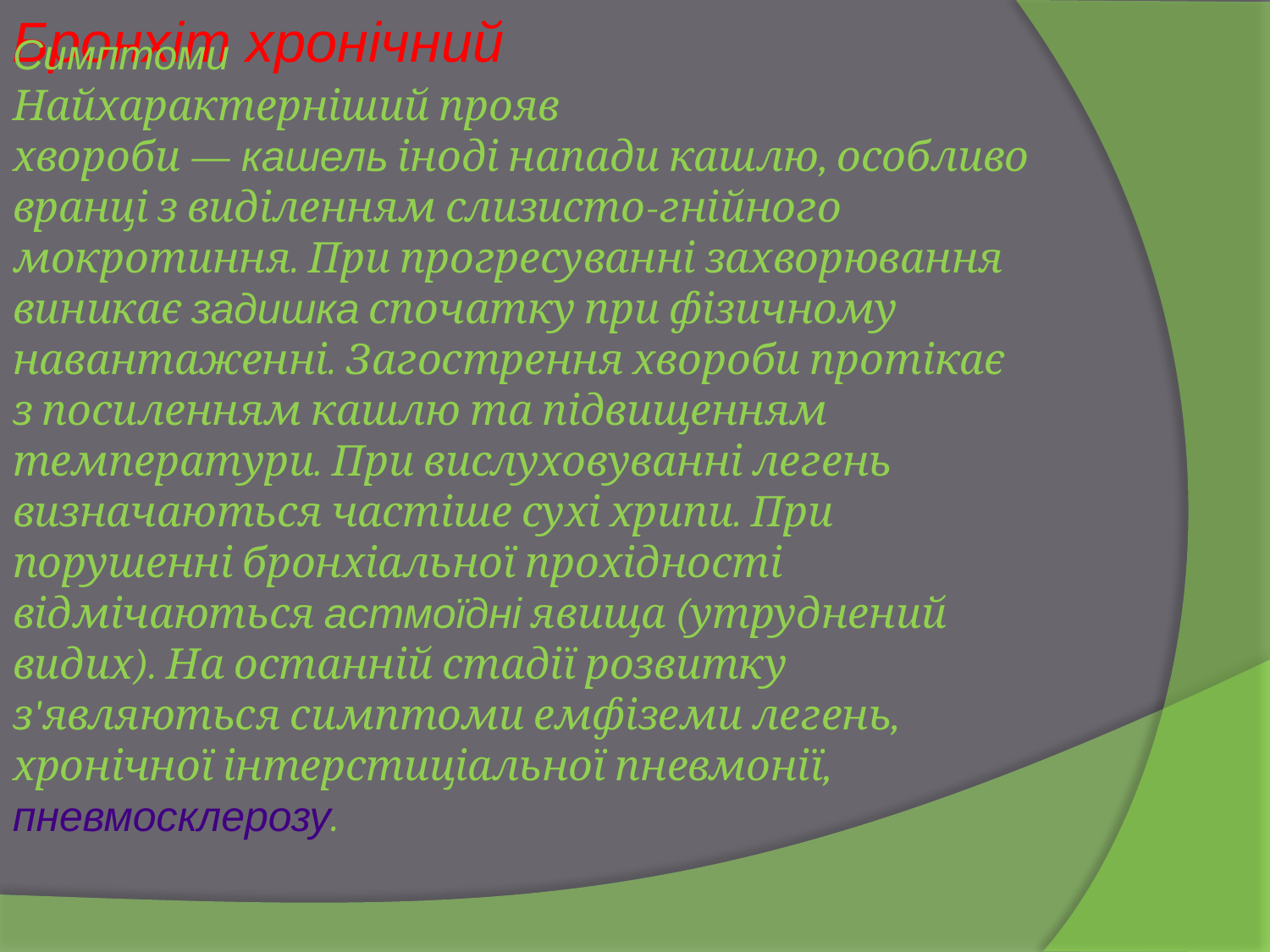

Бронхіт хронічний
Симптоми
Найхарактерніший прояв хвороби — кашель іноді напади кашлю, особливо вранці з виділенням слизисто-гнійного мокротиння. При прогресуванні захворювання виникає задишка спочатку при фізичному навантаженні. Загострення хвороби протікає з посиленням кашлю та підвищенням температури. При вислуховуванні легень визначаються частіше сухі хрипи. При порушенні бронхіальної прохідності відмічаються астмоїдні явища (утруднений видих). На останній стадії розвитку з'являються симптоми емфіземи легень, хронічної інтерстиціальної пневмонії, пневмосклерозу.